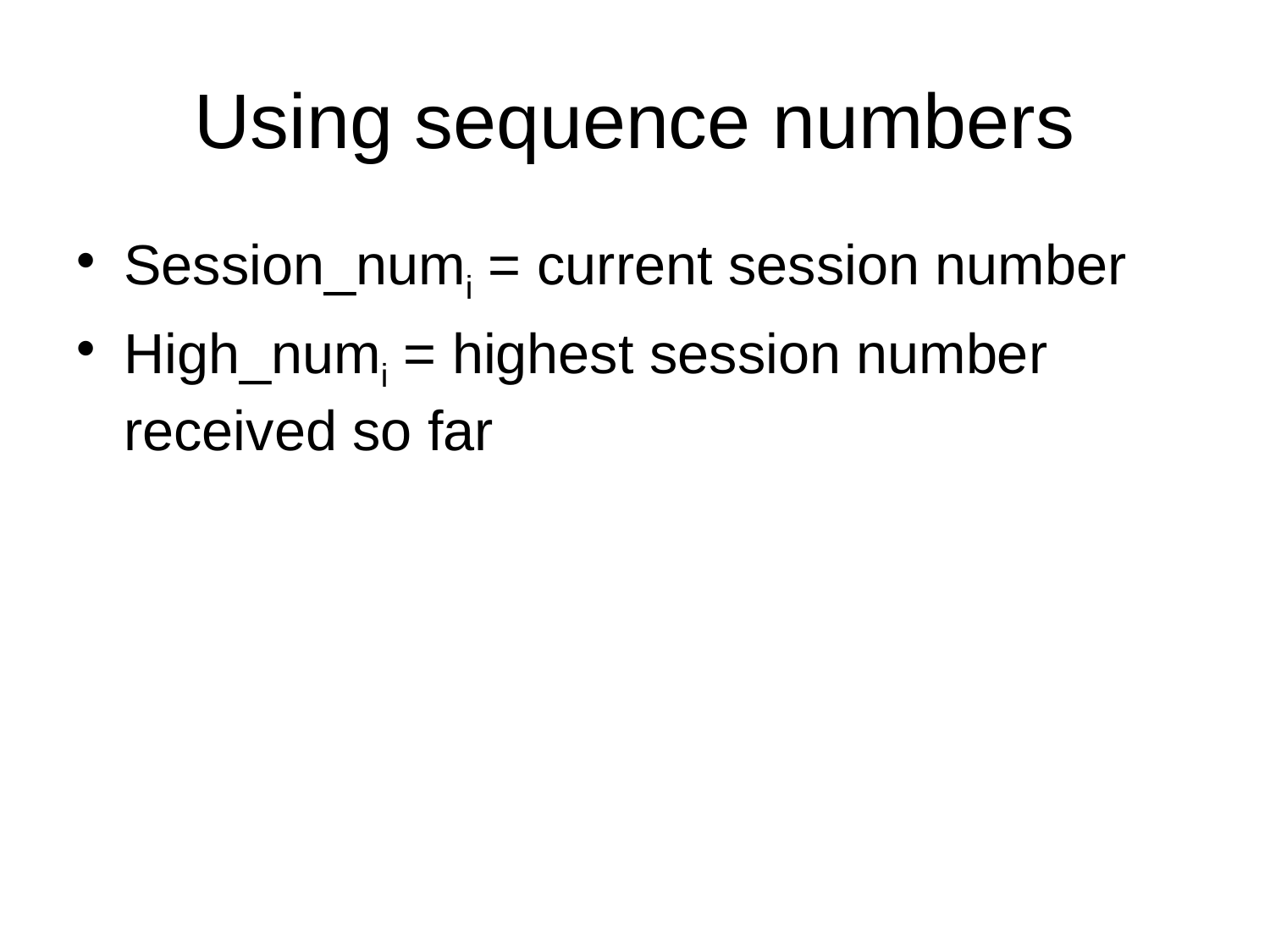

# Using sequence numbers
Session_numi = current session number
High_numi = highest session number received so far